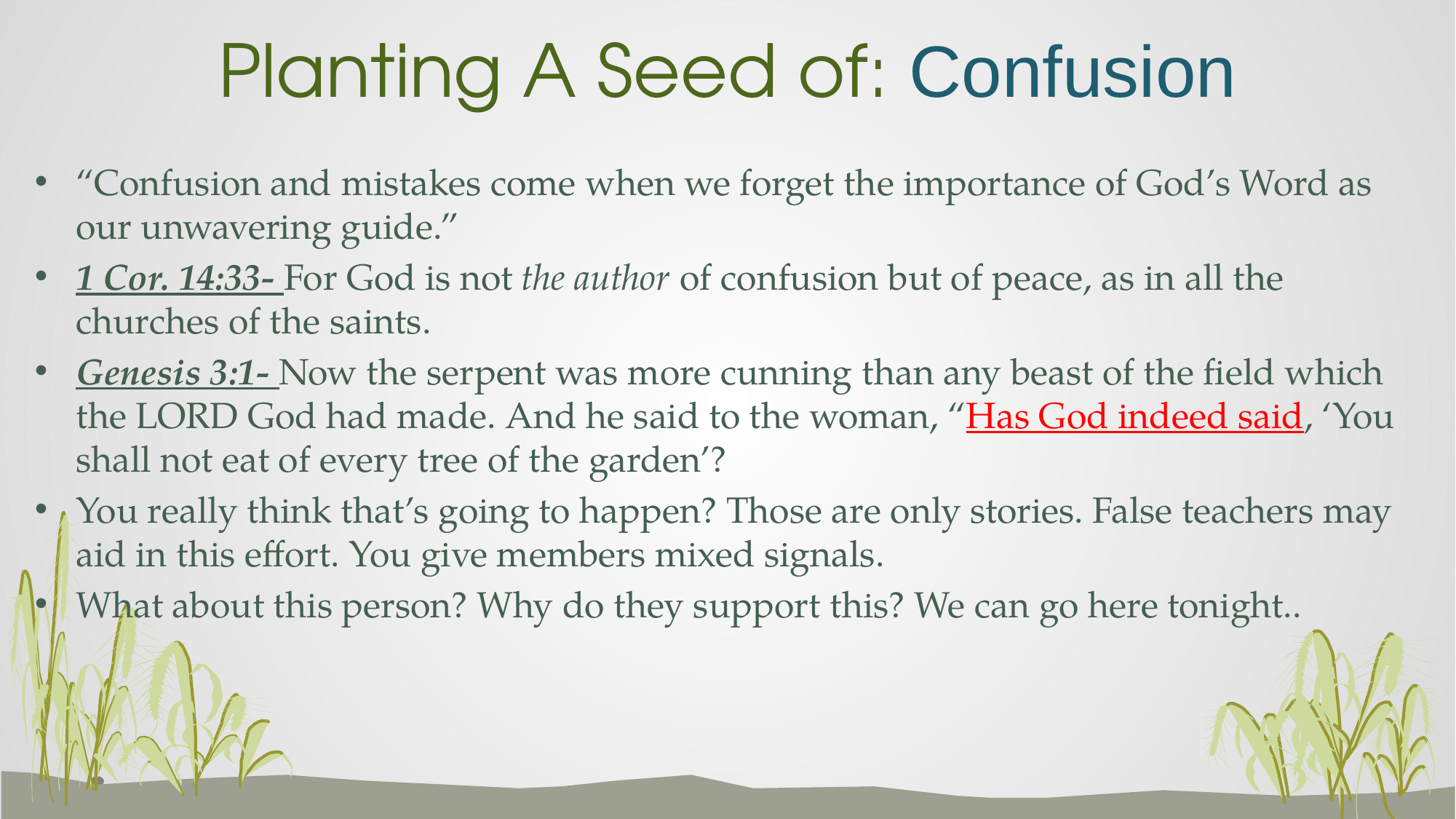

# Planting A Seed of: Confusion
“Confusion and mistakes come when we forget the importance of God’s Word as our unwavering guide.”
1 Cor. 14:33- For God is not the author of confusion but of peace, as in all the churches of the saints.
Genesis 3:1- Now the serpent was more cunning than any beast of the field which the Lord God had made. And he said to the woman, “Has God indeed said, ‘You shall not eat of every tree of the garden’?
You really think that’s going to happen? Those are only stories. False teachers may aid in this effort. You give members mixed signals.
What about this person? Why do they support this? We can go here tonight..